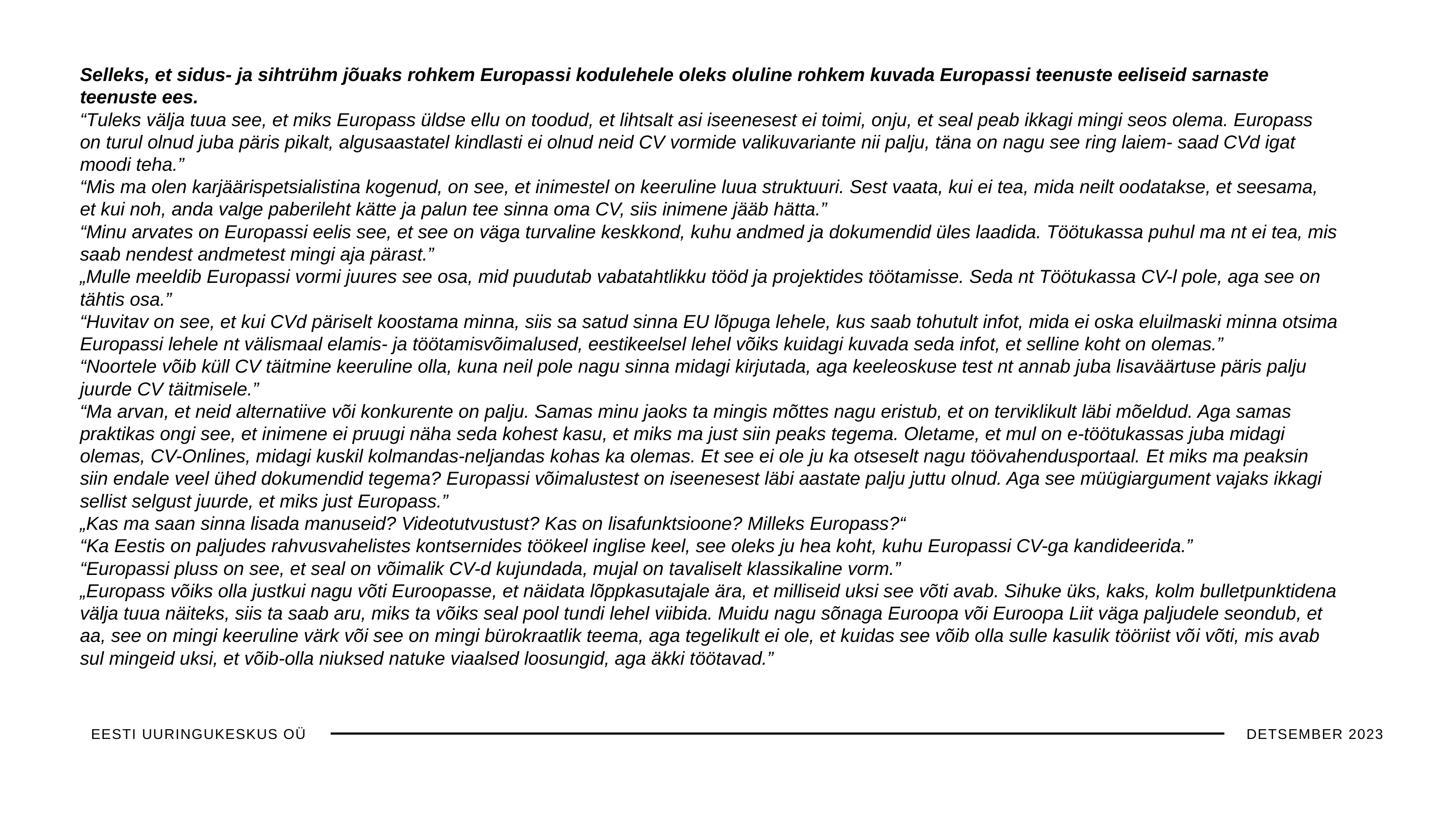

Selleks, et sidus- ja sihtrühm jõuaks rohkem Europassi kodulehele oleks oluline rohkem kuvada Europassi teenuste eeliseid sarnaste teenuste ees.
“Tuleks välja tuua see, et miks Europass üldse ellu on toodud, et lihtsalt asi iseenesest ei toimi, onju, et seal peab ikkagi mingi seos olema. Europass on turul olnud juba päris pikalt, algusaastatel kindlasti ei olnud neid CV vormide valikuvariante nii palju, täna on nagu see ring laiem- saad CVd igat moodi teha.”
“Mis ma olen karjäärispetsialistina kogenud, on see, et inimestel on keeruline luua struktuuri. Sest vaata, kui ei tea, mida neilt oodatakse, et seesama, et kui noh, anda valge paberileht kätte ja palun tee sinna oma CV, siis inimene jääb hätta.”
“Minu arvates on Europassi eelis see, et see on väga turvaline keskkond, kuhu andmed ja dokumendid üles laadida. Töötukassa puhul ma nt ei tea, mis saab nendest andmetest mingi aja pärast.”
„Mulle meeldib Europassi vormi juures see osa, mid puudutab vabatahtlikku tööd ja projektides töötamisse. Seda nt Töötukassa CV-l pole, aga see on tähtis osa.”
“Huvitav on see, et kui CVd päriselt koostama minna, siis sa satud sinna EU lõpuga lehele, kus saab tohutult infot, mida ei oska eluilmaski minna otsima Europassi lehele nt välismaal elamis- ja töötamisvõimalused, eestikeelsel lehel võiks kuidagi kuvada seda infot, et selline koht on olemas.”
“Noortele võib küll CV täitmine keeruline olla, kuna neil pole nagu sinna midagi kirjutada, aga keeleoskuse test nt annab juba lisaväärtuse päris palju juurde CV täitmisele.”
“Ma arvan, et neid alternatiive või konkurente on palju. Samas minu jaoks ta mingis mõttes nagu eristub, et on terviklikult läbi mõeldud. Aga samas praktikas ongi see, et inimene ei pruugi näha seda kohest kasu, et miks ma just siin peaks tegema. Oletame, et mul on e-töötukassas juba midagi olemas, CV-Onlines, midagi kuskil kolmandas-neljandas kohas ka olemas. Et see ei ole ju ka otseselt nagu töövahendusportaal. Et miks ma peaksin siin endale veel ühed dokumendid tegema? Europassi võimalustest on iseenesest läbi aastate palju juttu olnud. Aga see müügiargument vajaks ikkagi sellist selgust juurde, et miks just Europass.”
„Kas ma saan sinna lisada manuseid? Videotutvustust? Kas on lisafunktsioone? Milleks Europass?“
“Ka Eestis on paljudes rahvusvahelistes kontsernides töökeel inglise keel, see oleks ju hea koht, kuhu Europassi CV-ga kandideerida.”
“Europassi pluss on see, et seal on võimalik CV-d kujundada, mujal on tavaliselt klassikaline vorm.”
„Europass võiks olla justkui nagu võti Euroopasse, et näidata lõppkasutajale ära, et milliseid uksi see võti avab. Sihuke üks, kaks, kolm bulletpunktidena välja tuua näiteks, siis ta saab aru, miks ta võiks seal pool tundi lehel viibida. Muidu nagu sõnaga Euroopa või Euroopa Liit väga paljudele seondub, et aa, see on mingi keeruline värk või see on mingi bürokraatlik teema, aga tegelikult ei ole, et kuidas see võib olla sulle kasulik tööriist või võti, mis avab sul mingeid uksi, et võib-olla niuksed natuke viaalsed loosungid, aga äkki töötavad.”

EESTI UURINGUKESKUS OÜ
DETSEMBER 2023